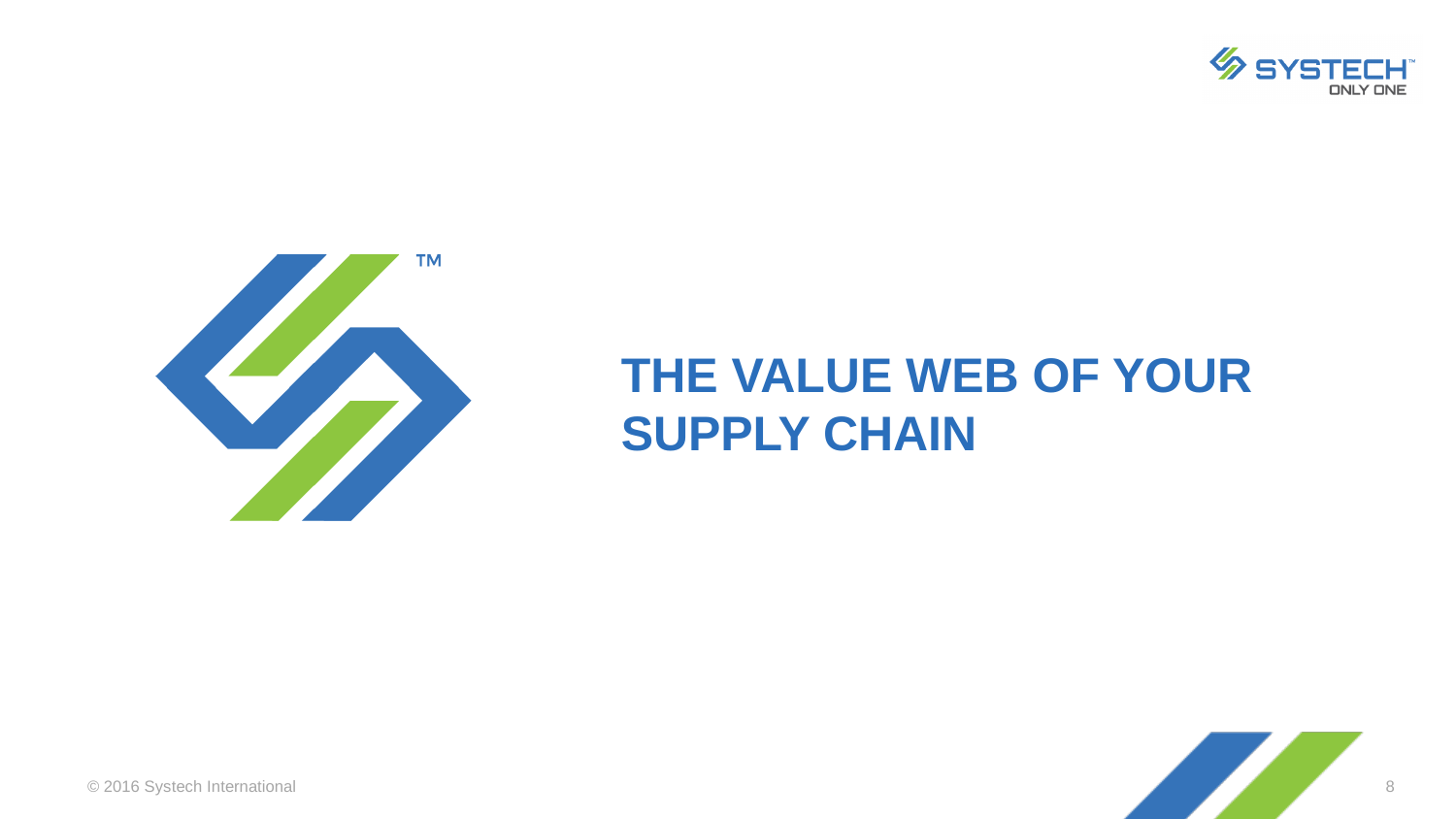

THE VALUE WEB OF YOUR SUPPLY CHAIN
© 2016 Systech International
8